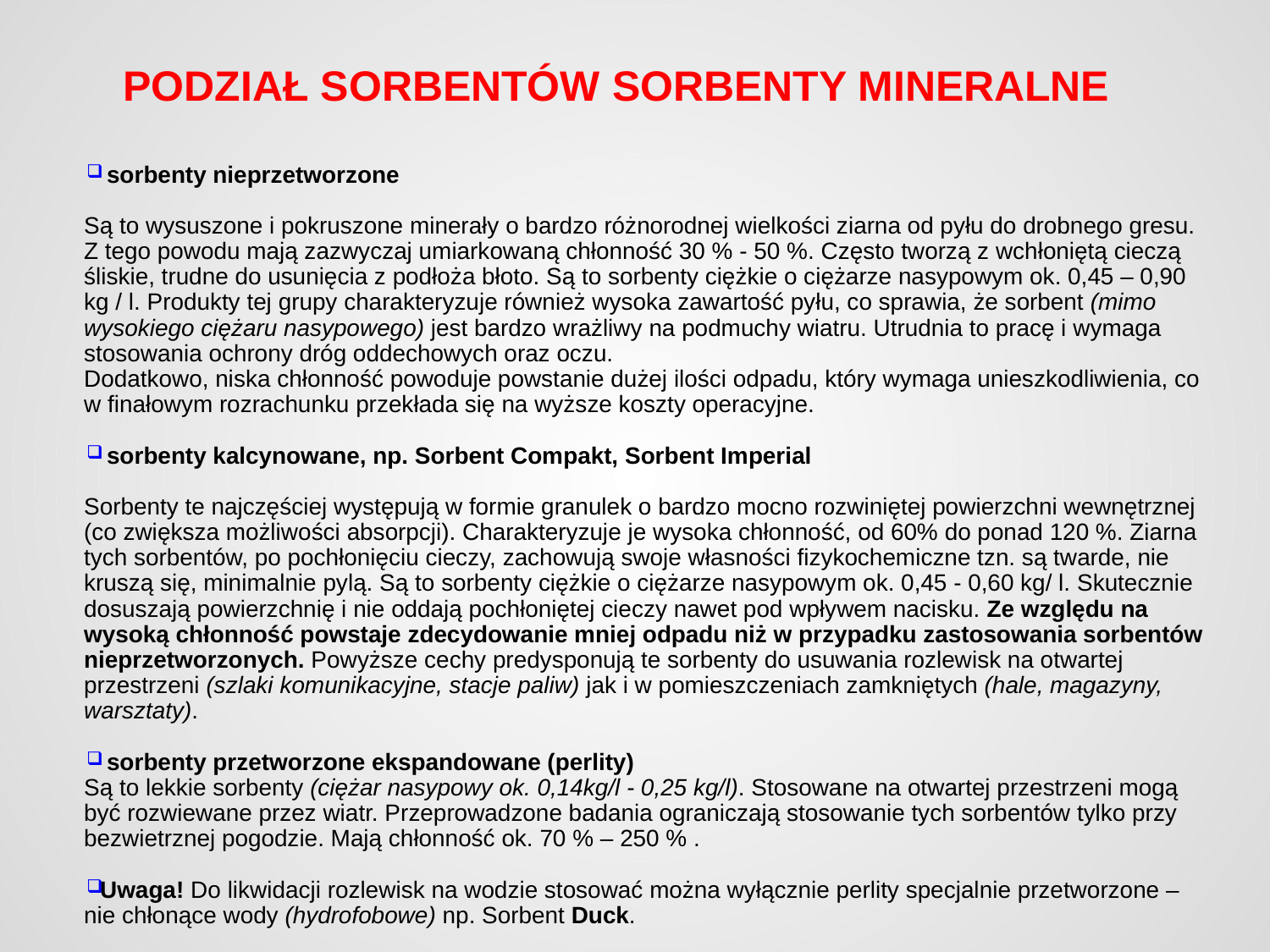

# PODZIAŁ SORBENTÓW SORBENTY MINERALNE
  sorbenty nieprzetworzone
Są to wysuszone i pokruszone minerały o bardzo różnorodnej wielkości ziarna od pyłu do drobnego gresu. Z tego powodu mają zazwyczaj umiarkowaną chłonność 30 % - 50 %. Często tworzą z wchłoniętą cieczą śliskie, trudne do usunięcia z podłoża błoto. Są to sorbenty ciężkie o ciężarze nasypowym ok. 0,45 – 0,90 kg / l. Produkty tej grupy charakteryzuje również wysoka zawartość pyłu, co sprawia, że sorbent (mimo wysokiego ciężaru nasypowego) jest bardzo wrażliwy na podmuchy wiatru. Utrudnia to pracę i wymaga stosowania ochrony dróg oddechowych oraz oczu.
Dodatkowo, niska chłonność powoduje powstanie dużej ilości odpadu, który wymaga unieszkodliwienia, co w finałowym rozrachunku przekłada się na wyższe koszty operacyjne.

  sorbenty kalcynowane, np. Sorbent Compakt, Sorbent Imperial
Sorbenty te najczęściej występują w formie granulek o bardzo mocno rozwiniętej powierzchni wewnętrznej (co zwiększa możliwości absorpcji). Charakteryzuje je wysoka chłonność, od 60% do ponad 120 %. Ziarna tych sorbentów, po pochłonięciu cieczy, zachowują swoje własności fizykochemiczne tzn. są twarde, nie kruszą się, minimalnie pylą. Są to sorbenty ciężkie o ciężarze nasypowym ok. 0,45 - 0,60 kg/ l. Skutecznie dosuszają powierzchnię i nie oddają pochłoniętej cieczy nawet pod wpływem nacisku. Ze względu na wysoką chłonność powstaje zdecydowanie mniej odpadu niż w przypadku zastosowania sorbentów nieprzetworzonych. Powyższe cechy predysponują te sorbenty do usuwania rozlewisk na otwartej przestrzeni (szlaki komunikacyjne, stacje paliw) jak i w pomieszczeniach zamkniętych (hale, magazyny, warsztaty).

  sorbenty przetworzone ekspandowane (perlity)
Są to lekkie sorbenty (ciężar nasypowy ok. 0,14kg/l - 0,25 kg/l). Stosowane na otwartej przestrzeni mogą być rozwiewane przez wiatr. Przeprowadzone badania ograniczają stosowanie tych sorbentów tylko przy bezwietrznej pogodzie. Mają chłonność ok. 70 % – 250 % .

 Uwaga! Do likwidacji rozlewisk na wodzie stosować można wyłącznie perlity specjalnie przetworzone – nie chłonące wody (hydrofobowe) np. Sorbent Duck.